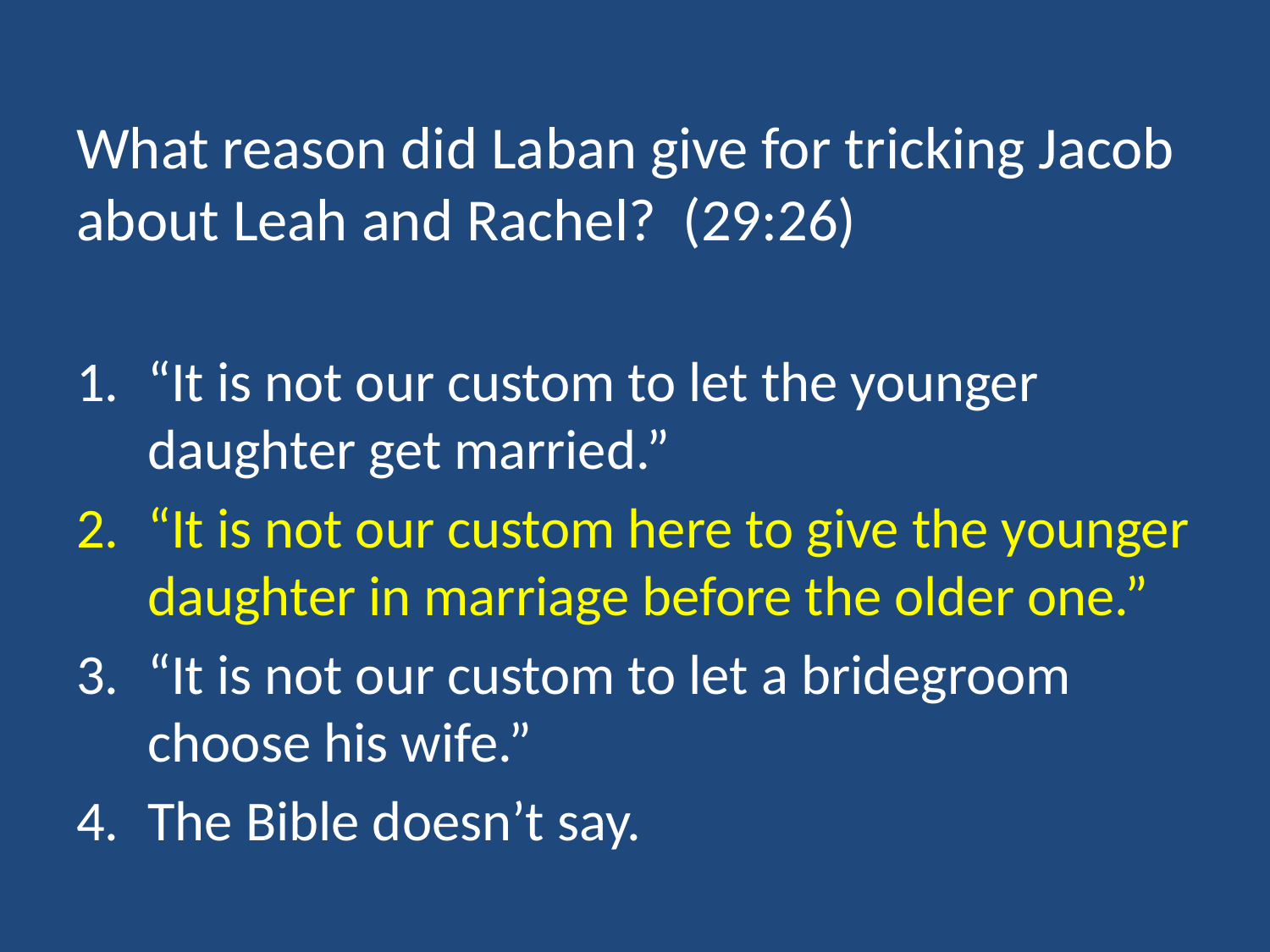

# What reason did Laban give for tricking Jacob about Leah and Rachel?  (29:26)
“It is not our custom to let the younger daughter get married.”
“It is not our custom here to give the younger daughter in marriage before the older one.”
“It is not our custom to let a bridegroom choose his wife.”
The Bible doesn’t say.